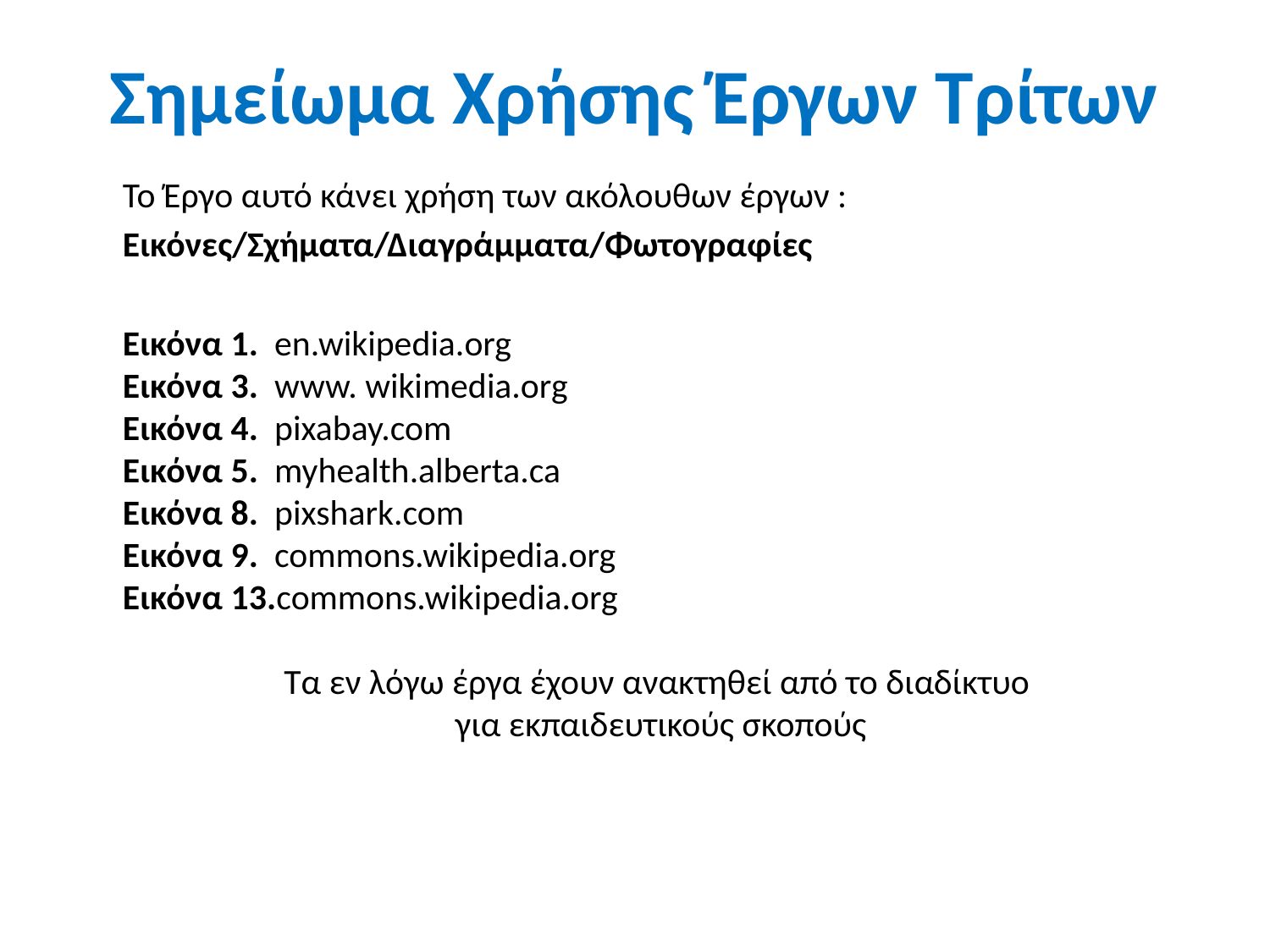

# Σημείωμα Χρήσης Έργων Τρίτων
Το Έργο αυτό κάνει χρήση των ακόλουθων έργων :
Εικόνες/Σχήματα/Διαγράμματα/Φωτογραφίες

Εικόνα 1.  en.wikipedia.org
Εικόνα 3.  www. wikimedia.org
Εικόνα 4.  pixabay.com
Εικόνα 5.  myhealth.alberta.ca
Εικόνα 8.  pixshark.com
Εικόνα 9.  commons.wikipedia.org
Εικόνα 13.commons.wikipedia.org

Τα εν λόγω έργα έχουν ανακτηθεί από το διαδίκτυο
για εκπαιδευτικούς σκοπούς